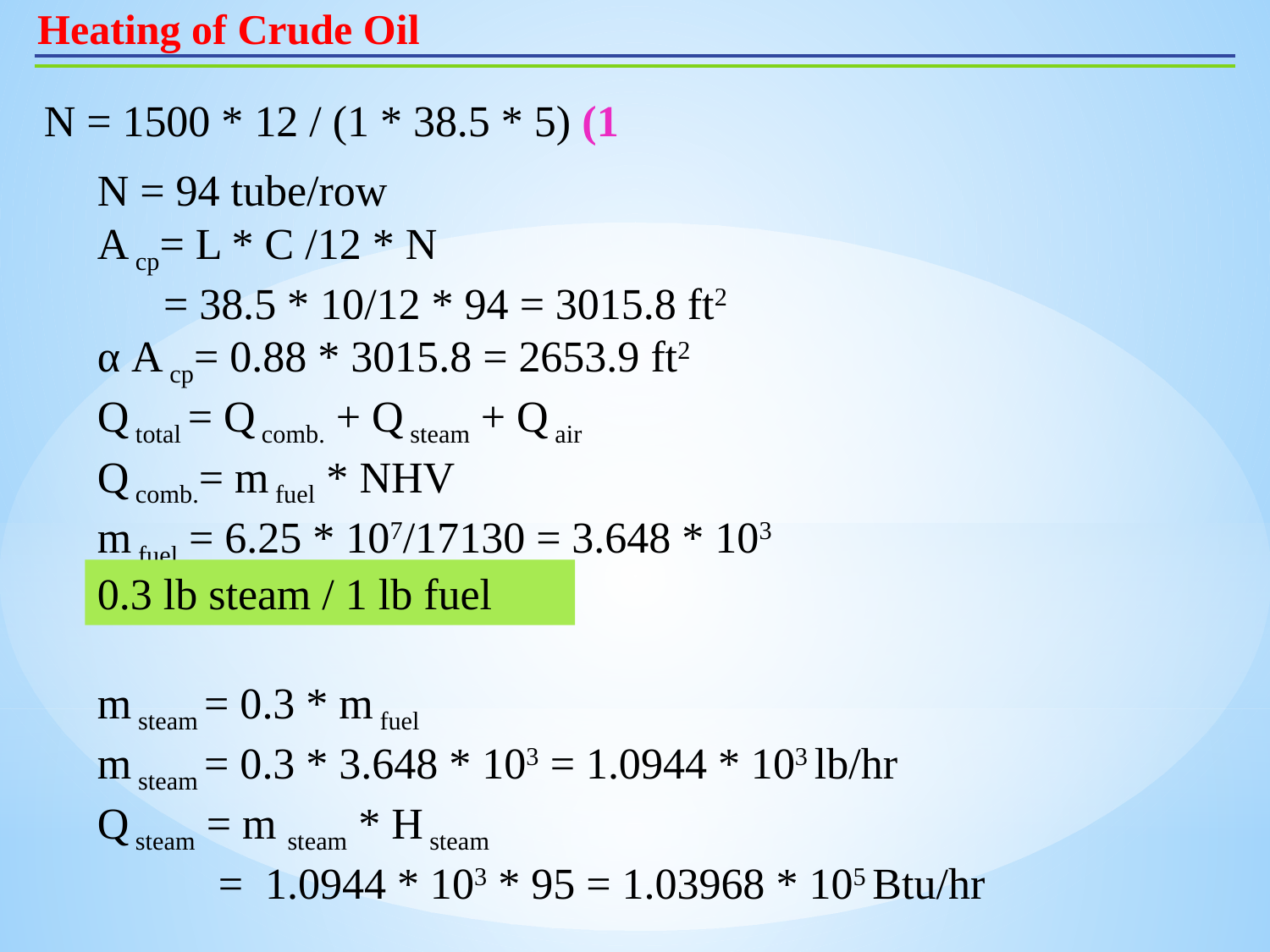

Heating of Crude Oil
1) N = 1500 * 12 / (1 * 38.5 * 5)
N = 94 tube/row
A cp= L * C /12 * N
      = 38.5 * 10/12 * 94 = 3015.8 ft2
α A cp= 0.88 * 3015.8 = 2653.9 ft2
Q total = Q comb. + Q steam + Q air
Q comb.= m fuel * NHV
m fuel = 6.25 * 107/17130 = 3.648 * 103

m steam = 0.3 * m fuel
m steam = 0.3 * 3.648 * 103 = 1.0944 * 103 lb/hr
Q steam = m steam * H steam
           =  1.0944 * 103 * 95 = 1.03968 * 105 Btu/hr

0.3 lb steam / 1 lb fuel